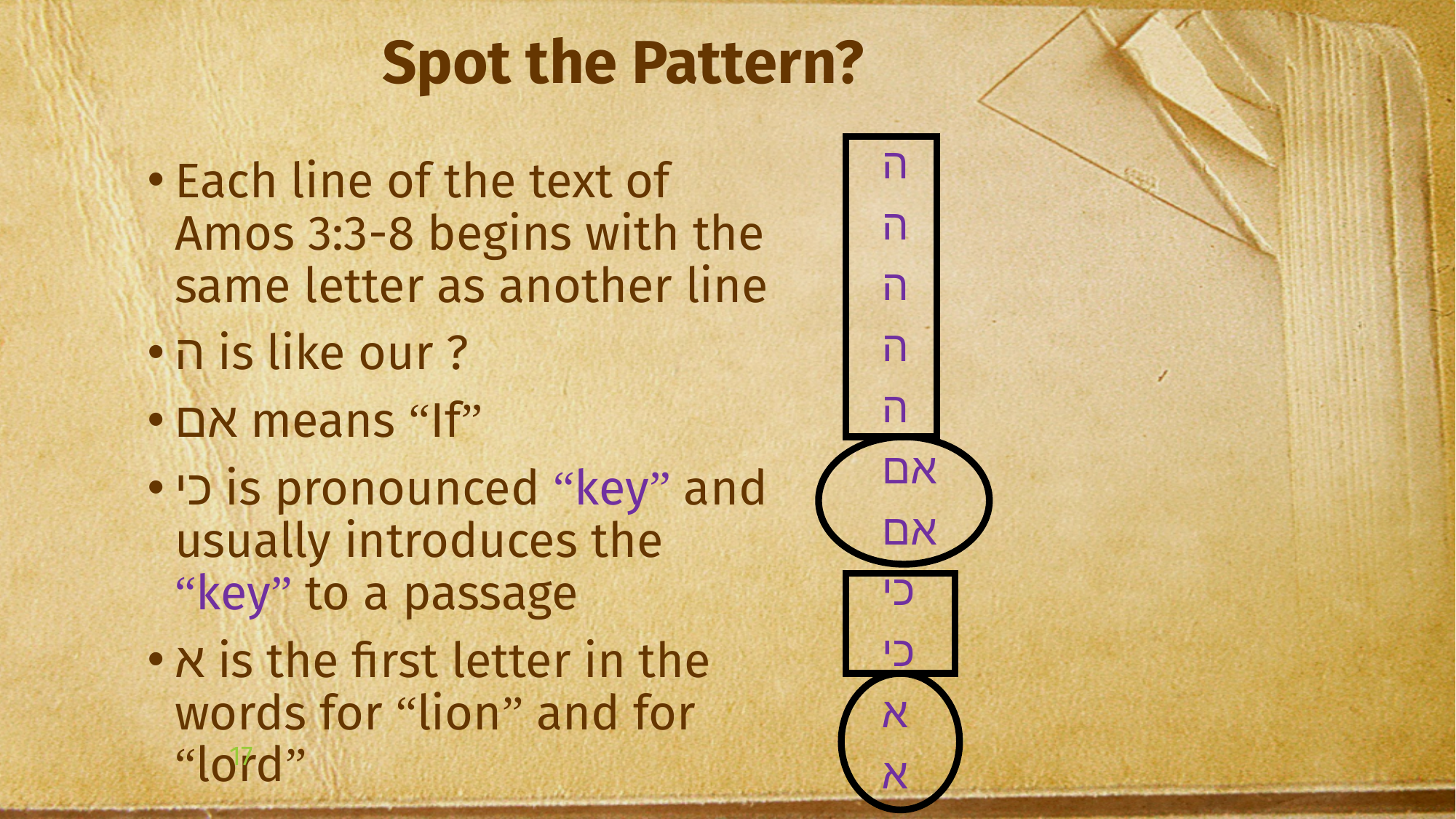

# Spot the Pattern?

ה
ה
ה
ה
ה
אם
אם
כי
כי
א
א
Each line of the text of Amos 3:3-8 begins with the same letter as another line
ה is like our ?
אם means “If”
כי is pronounced “key” and usually introduces the “key” to a passage
א is the first letter in the words for “lion” and for “lord”

17